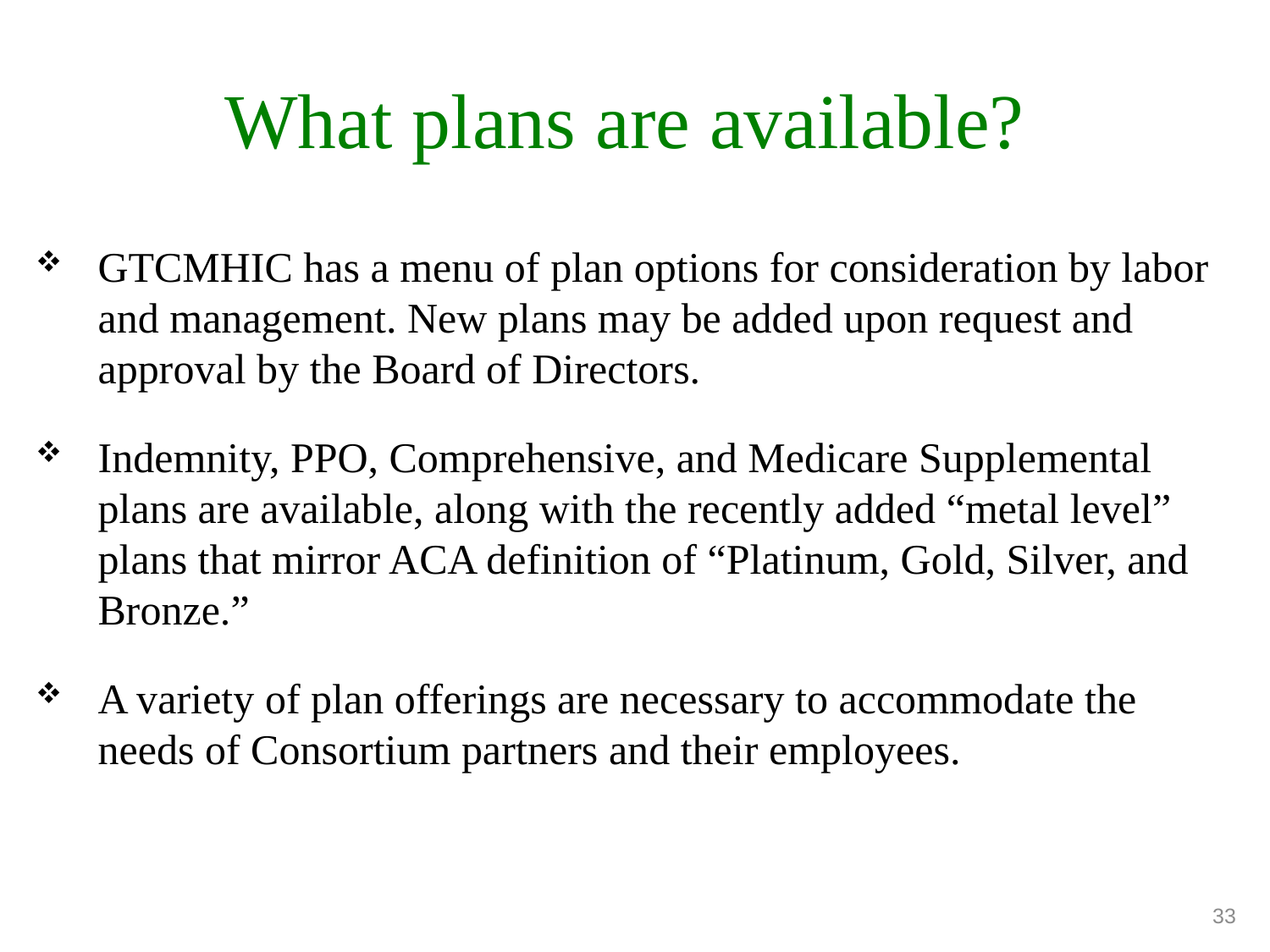

# What plans are available?
GTCMHIC has a menu of plan options for consideration by labor and management. New plans may be added upon request and approval by the Board of Directors.

Indemnity, PPO, Comprehensive, and Medicare Supplemental plans are available, along with the recently added “metal level” plans that mirror ACA definition of “Platinum, Gold, Silver, and Bronze.”

A variety of plan offerings are necessary to accommodate the needs of Consortium partners and their employees.
33